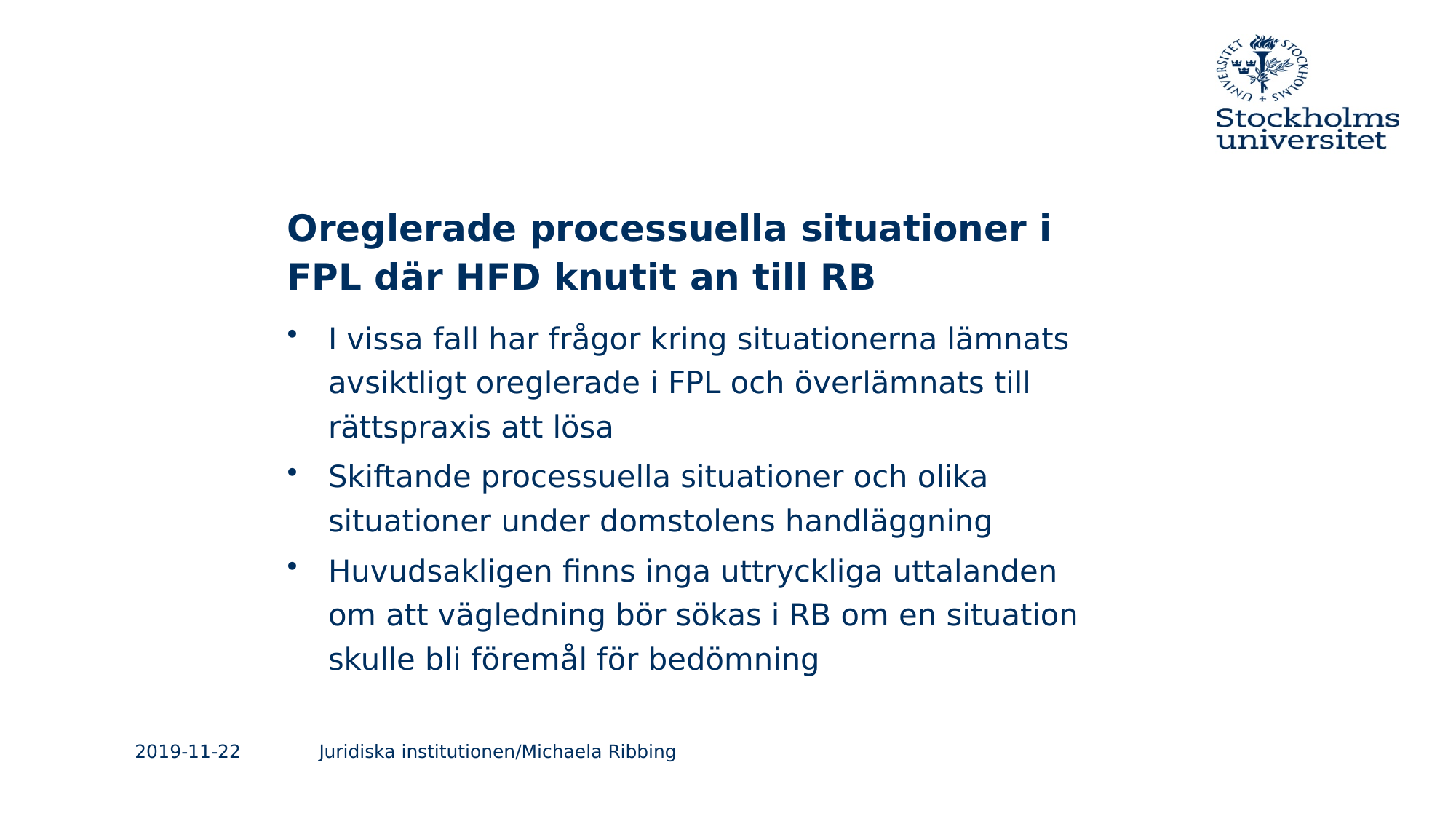

# Oreglerade processuella situationer i FPL där HFD knutit an till RB
I vissa fall har frågor kring situationerna lämnats avsiktligt oreglerade i FPL och överlämnats till rättspraxis att lösa
Skiftande processuella situationer och olika situationer under domstolens handläggning
Huvudsakligen finns inga uttryckliga uttalanden om att vägledning bör sökas i RB om en situation skulle bli föremål för bedömning

2019-11-22
Juridiska institutionen/Michaela Ribbing